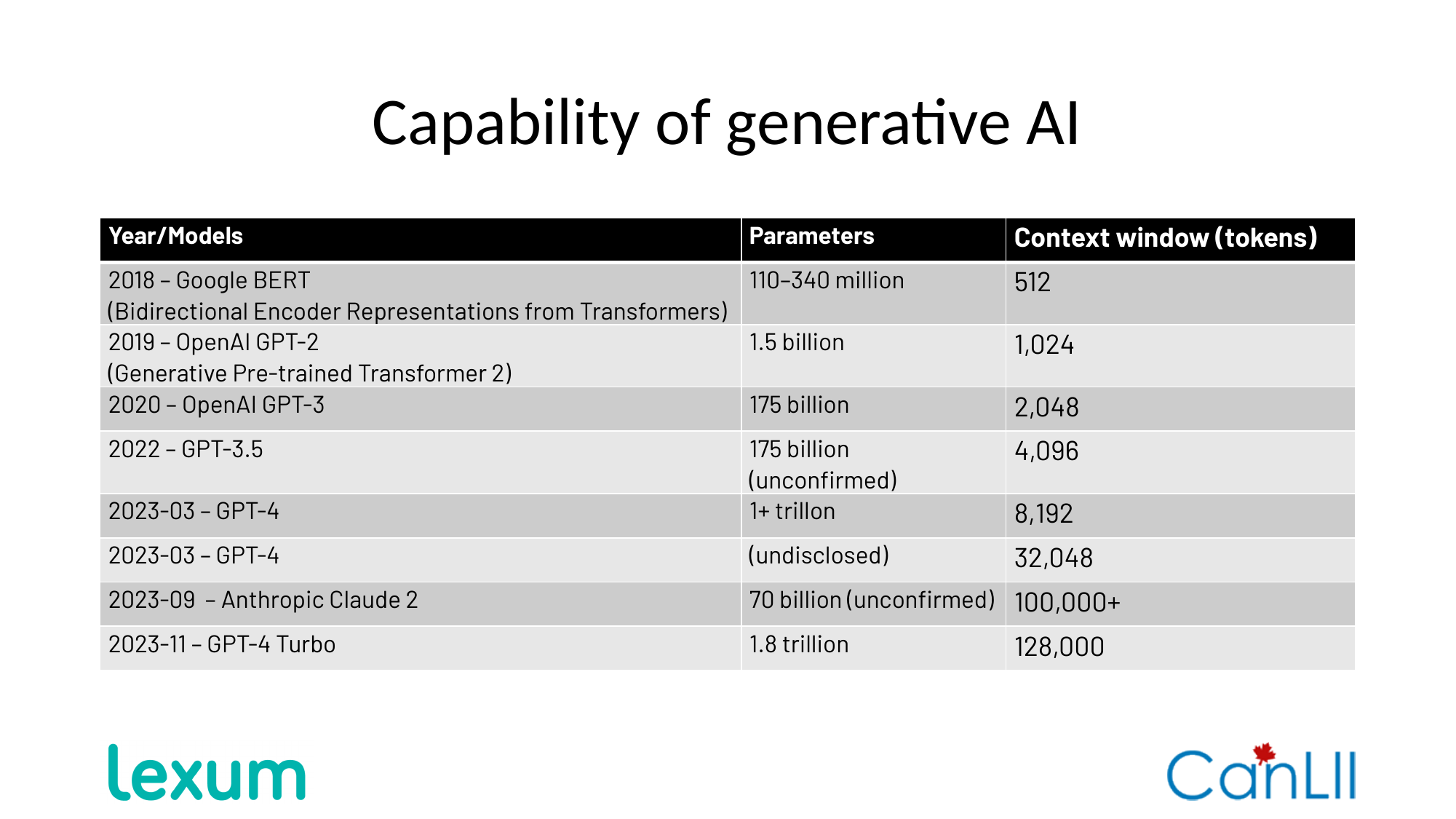

# Capability of generative AI
| Year/Models | Parameters | Context window (tokens) |
| --- | --- | --- |
| 2018 – Google BERT (Bidirectional Encoder Representations from Transformers) | 110–340 million | 512 |
| 2019 – OpenAI GPT-2 (Generative Pre-trained Transformer 2) | 1.5 billion | 1,024 |
| 2020 – OpenAI GPT-3 | 175 billion | 2,048 |
| 2022 – GPT-3.5 | 175 billion (unconfirmed) | 4,096 |
| 2023-03 – GPT-4 | 1+ trillon | 8,192 |
| 2023-03 – GPT-4 | (undisclosed) | 32,048 |
| 2023-09 – Anthropic Claude 2 | 70 billion (unconfirmed) | 100,000+ |
| 2023-11 – GPT-4 Turbo | 1.8 trillion | 128,000 |